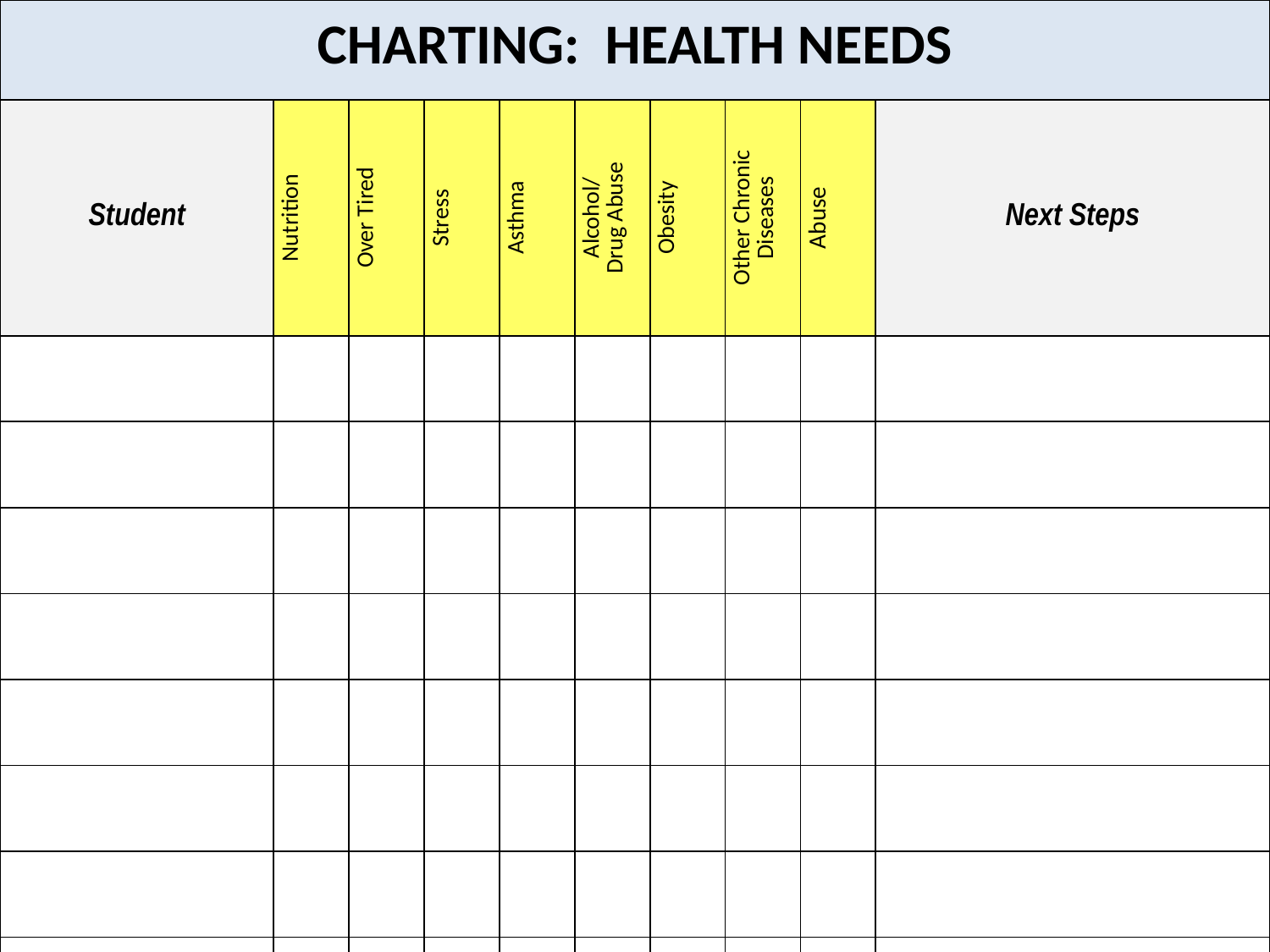

| CHARTING: HEALTH NEEDS |  |  |  |  |  |  |  |  |  |
| --- | --- | --- | --- | --- | --- | --- | --- | --- | --- |
| Student | Nutrition | Over Tired | Stress | Asthma | Alcohol/ Drug Abuse | Obesity | Other Chronic Diseases | Abuse | Next Steps |
|  |  |  |  |  |  |  |  |  |  |
|  |  |  |  |  |  |  |  |  |  |
|  |  |  |  |  |  |  |  |  |  |
|  |  |  |  |  |  |  |  |  |  |
|  |  |  |  |  |  |  |  |  |  |
|  |  |  |  |  |  |  |  |  |  |
|  |  |  |  |  |  |  |  |  |  |
|  |  |  |  |  |  |  |  |  |  |